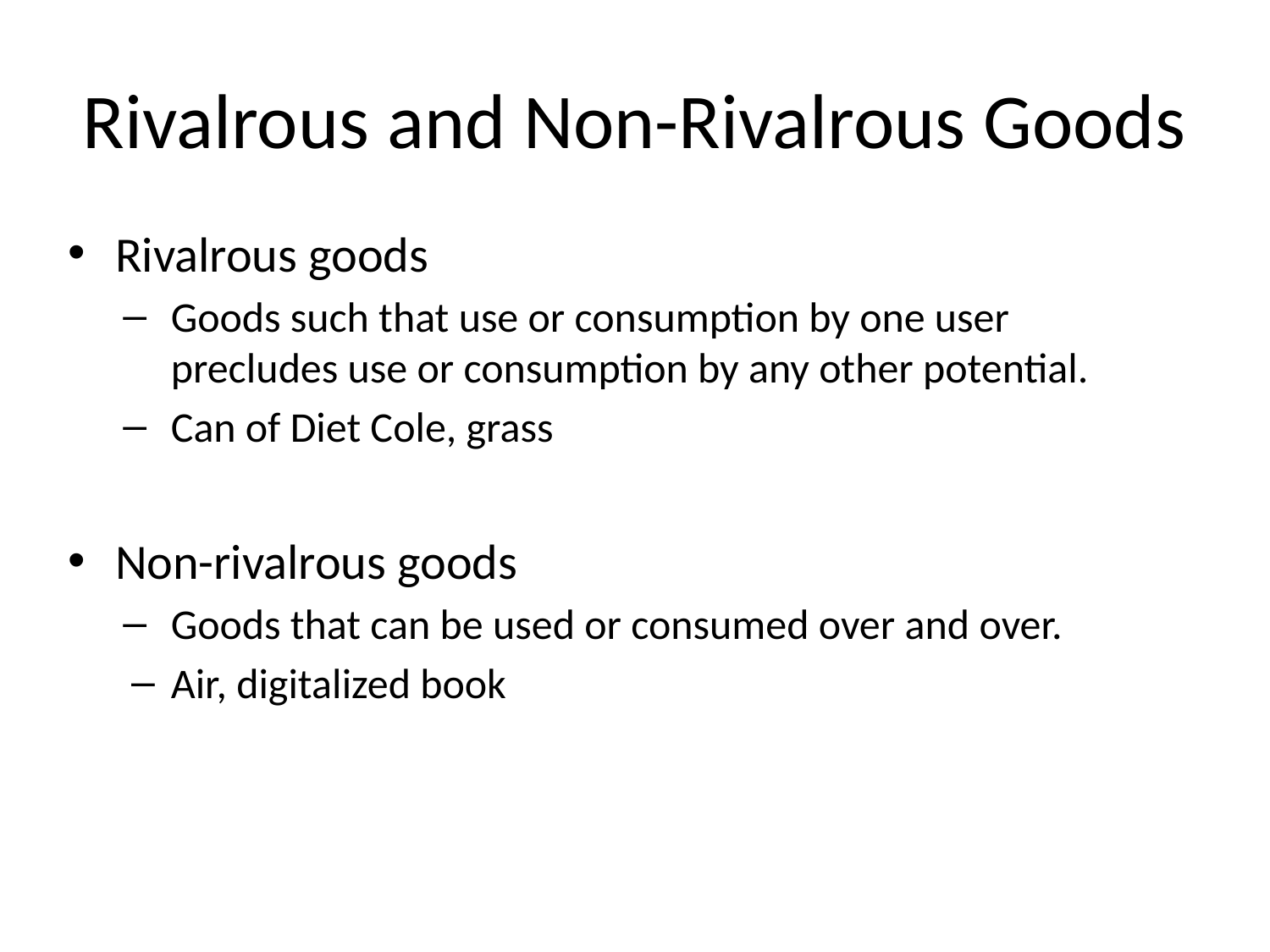

# Rivalrous and Non-Rivalrous Goods
Rivalrous goods
Goods such that use or consumption by one user precludes use or consumption by any other potential.
Can of Diet Cole, grass

Non-rivalrous goods
Goods that can be used or consumed over and over.
Air, digitalized book